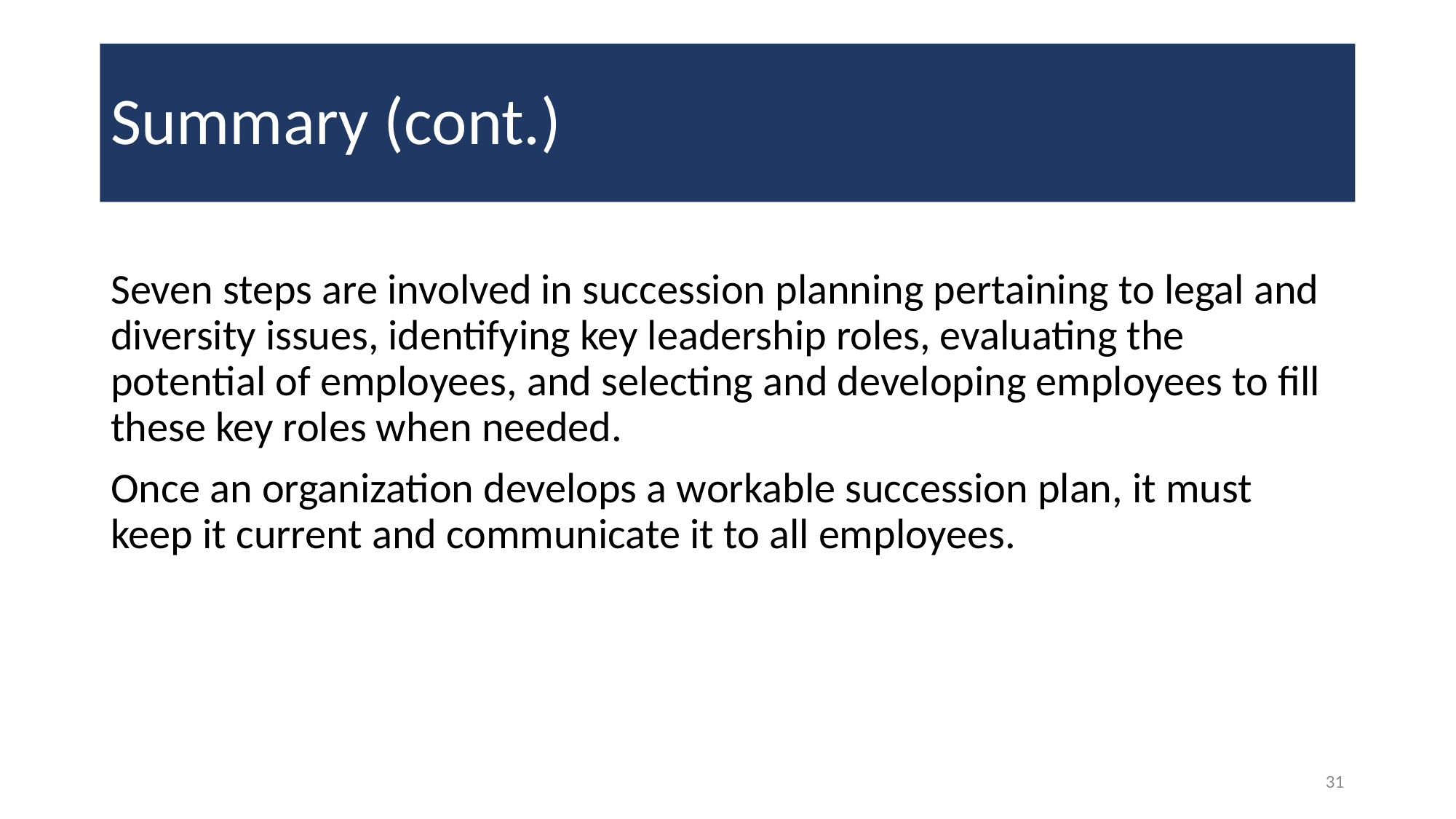

# Summary (cont.)
Seven steps are involved in succession planning pertaining to legal and diversity issues, identifying key leadership roles, evaluating the potential of employees, and selecting and developing employees to fill these key roles when needed.
Once an organization develops a workable succession plan, it must keep it current and communicate it to all employees.

31